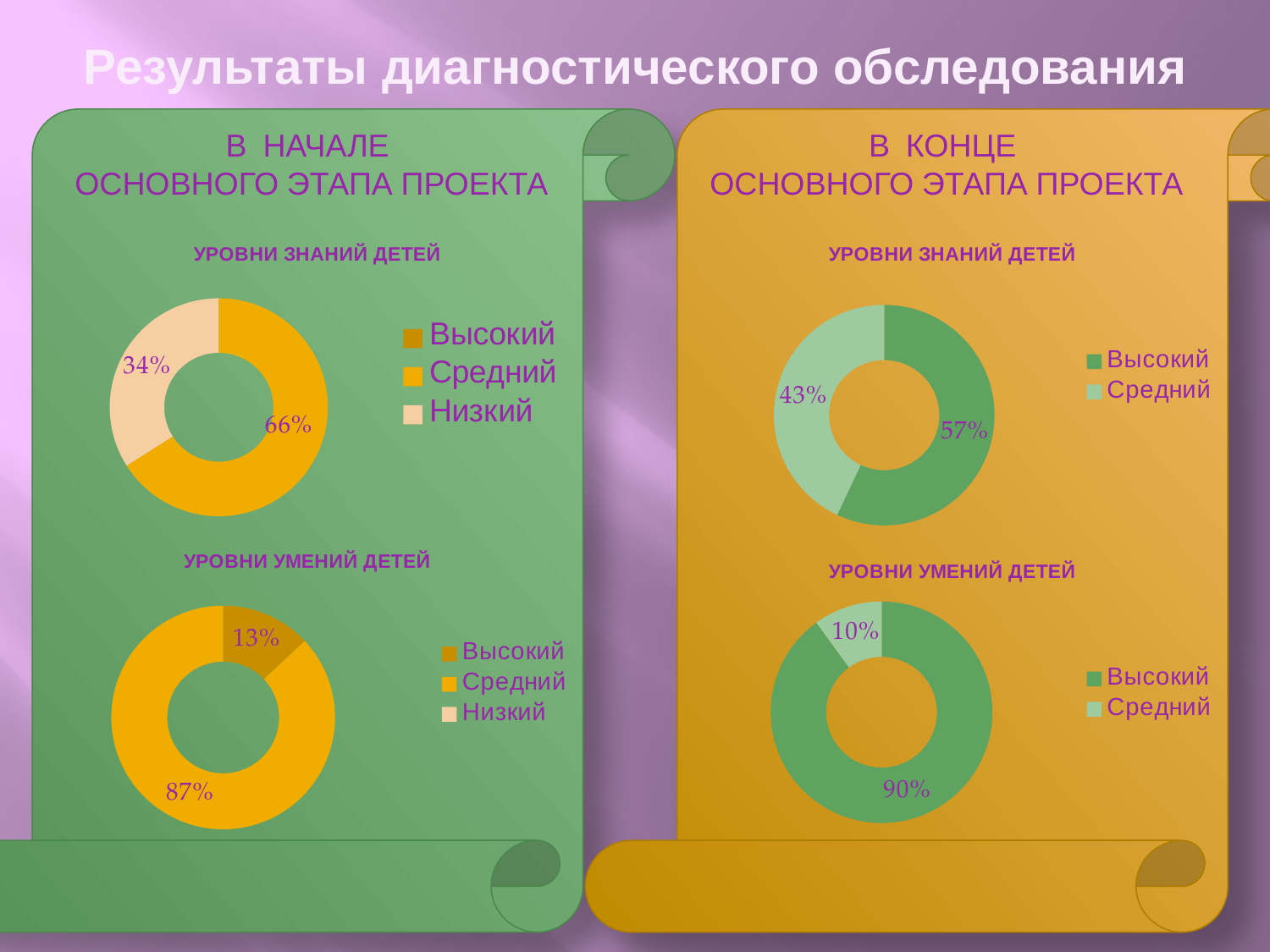

# Результаты диагностического обследования

В  НАЧАЛЕ
 ОСНОВНОГО ЭТАПА ПРОЕКТА
В  КОНЦЕ
 ОСНОВНОГО ЭТАПА ПРОЕКТА

### Chart: УРОВНИ ЗНАНИЙ ДЕТЕЙ

| Category | УРОВНИ ЗНАНИЙ ДЕТЕЙ |
|---|---|
| Высокий  | 0.0 |
| Средний  | 0.6600000000000009 |
| Низкий  | 0.34000000000000047 |

### Chart:

| Category | УРОВНИ ЗНАНИЙ ДЕТЕЙ |
|---|---|
| Высокий | 0.57 |
| Средний | 0.4300000000000003 |

### Chart:

| Category | УРОВНИ УМЕНИЙ ДЕТЕЙ |
|---|---|
| Высокий | 0.13 |
| Средний | 0.8700000000000007 |
| Низкий | 0.0 |

### Chart:

| Category | УРОВНИ УМЕНИЙ ДЕТЕЙ |
|---|---|
| Высокий | 0.9 |
| Средний | 0.1 |